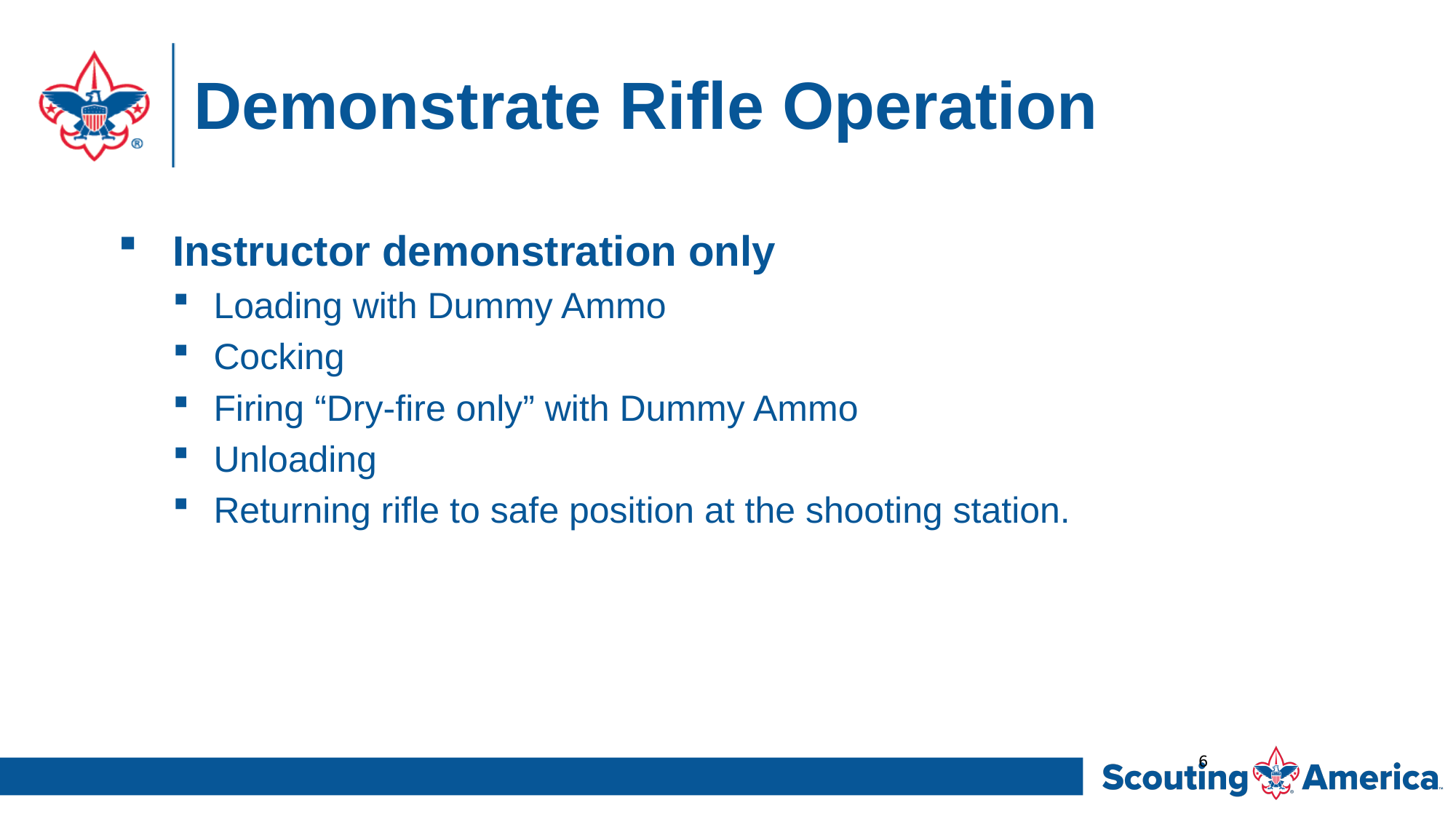

# Demonstrate Rifle Operation
Instructor demonstration only
Loading with Dummy Ammo
Cocking
Firing “Dry-fire only” with Dummy Ammo
Unloading
Returning rifle to safe position at the shooting station.
6